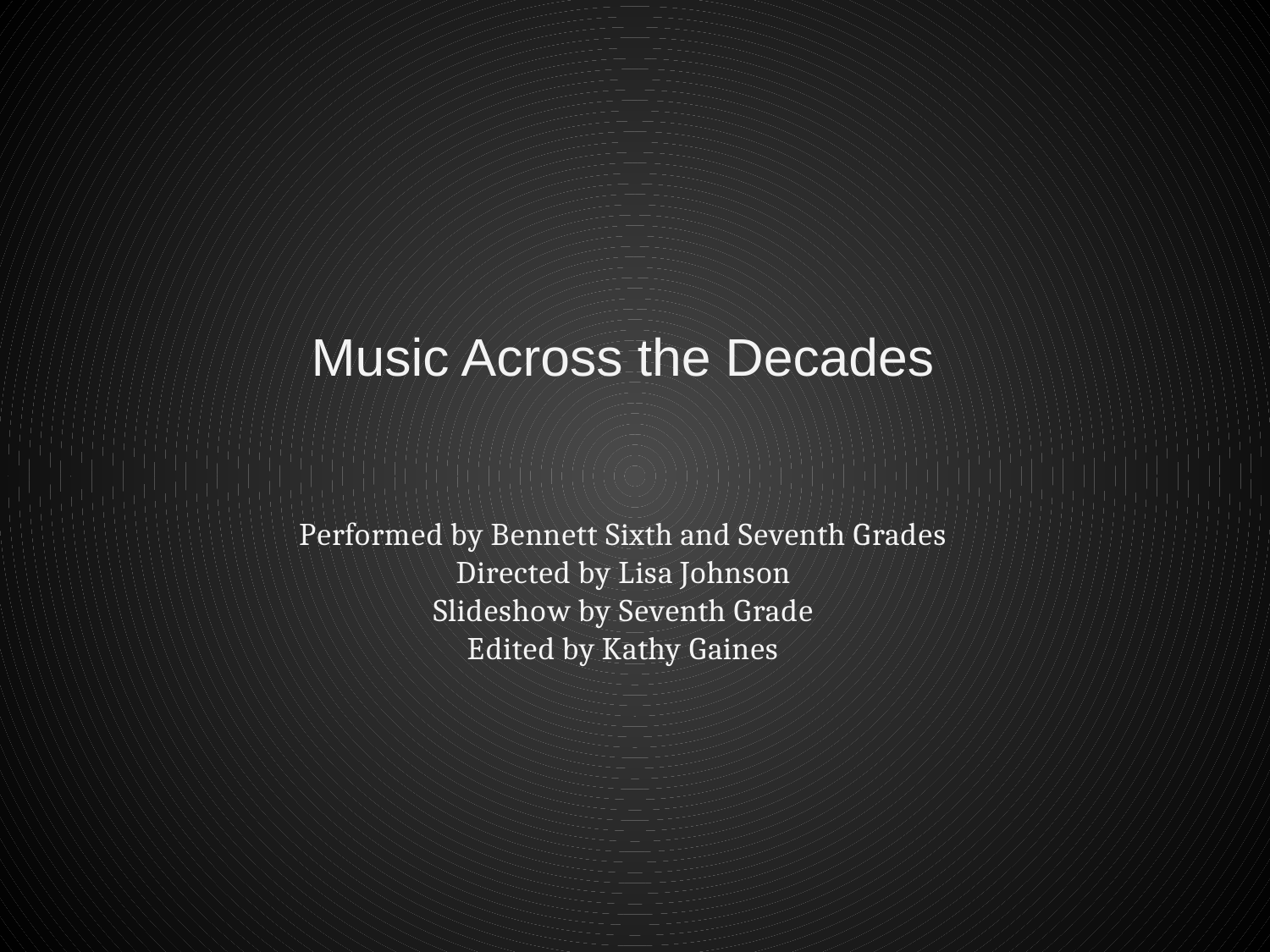

Music Across the Decades

Performed by Bennett Sixth and Seventh Grades
Directed by Lisa Johnson
Slideshow by Seventh Grade
Edited by Kathy Gaines